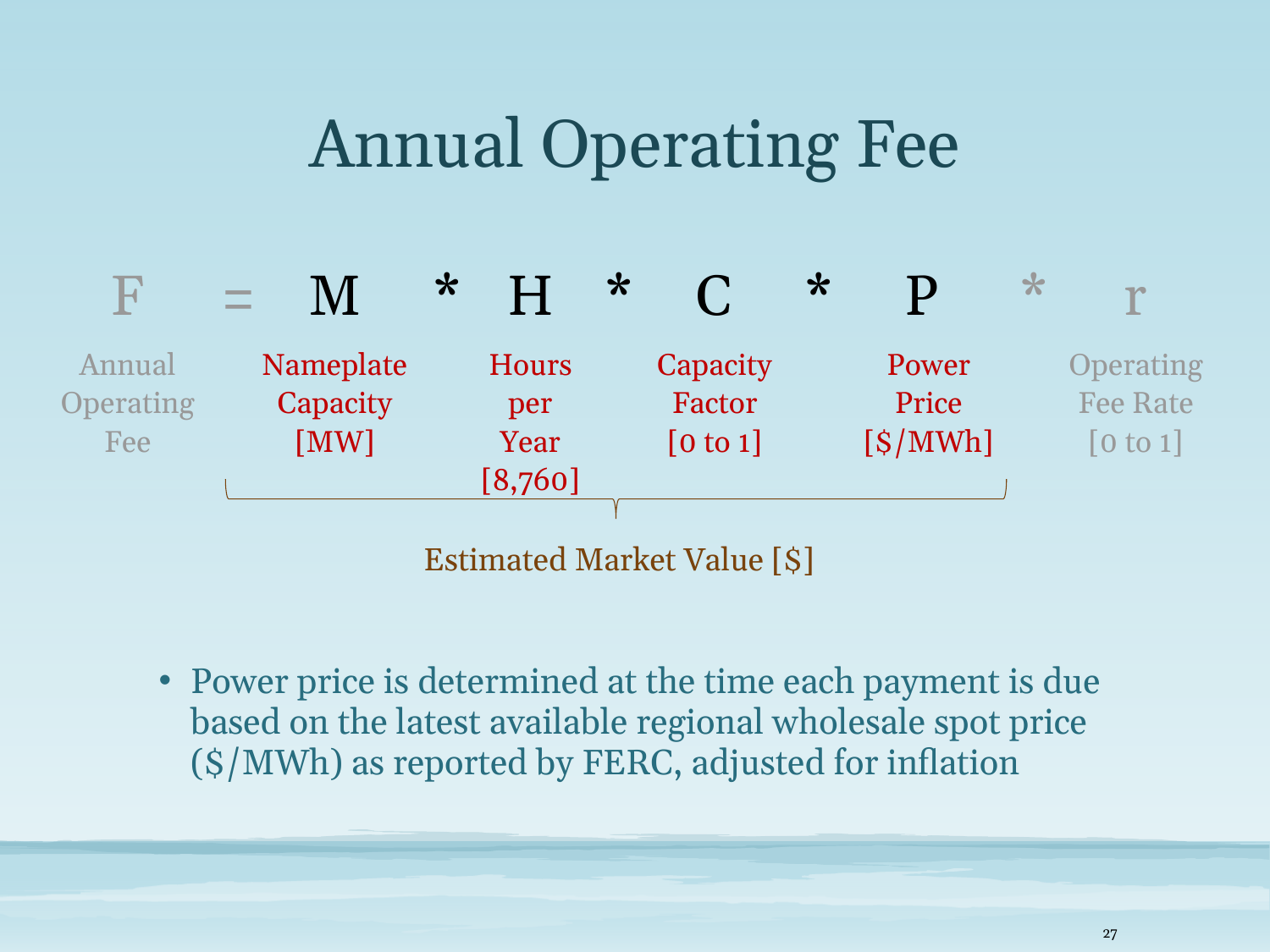

# Annual Operating Fee

Power price is determined at the time each payment is due based on the latest available regional wholesale spot price ($/MWh) as reported by FERC, adjusted for inflation
| F | = | M | \* | H | \* | C | \* | P | \* | r |
| --- | --- | --- | --- | --- | --- | --- | --- | --- | --- | --- |
| Annual Operating Fee |  | Nameplate Capacity [MW] |  | Hours per Year [8,760] |  | Capacity Factor [0 to 1] |  | Power Price [$/MWh] |  | Operating Fee Rate [0 to 1] |
Estimated Market Value [$]
27